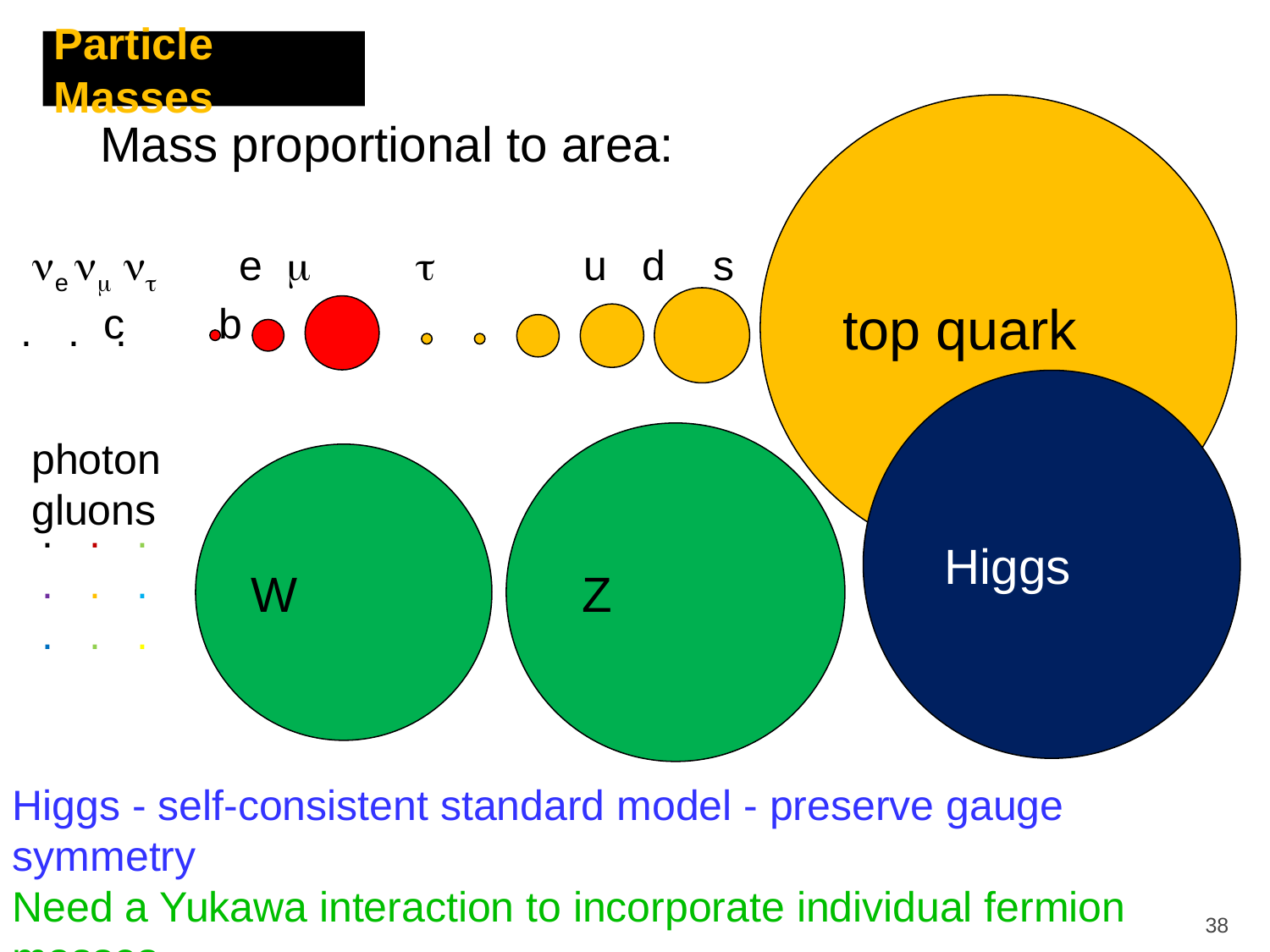

Particle Masses
top quark
Mass proportional to area:
νe νμ ντ       e  μ     τ       u   d    s       c        b

.   .   .

 Higgs
 Z
photon
gluons
W
.   .   .
.   .   .
.   .   .
Higgs - self-consistent standard model - preserve gauge symmetry
Need a Yukawa interaction to incorporate individual fermion masses
Need QCD to generate massive nucleons from light u, d quarks
38